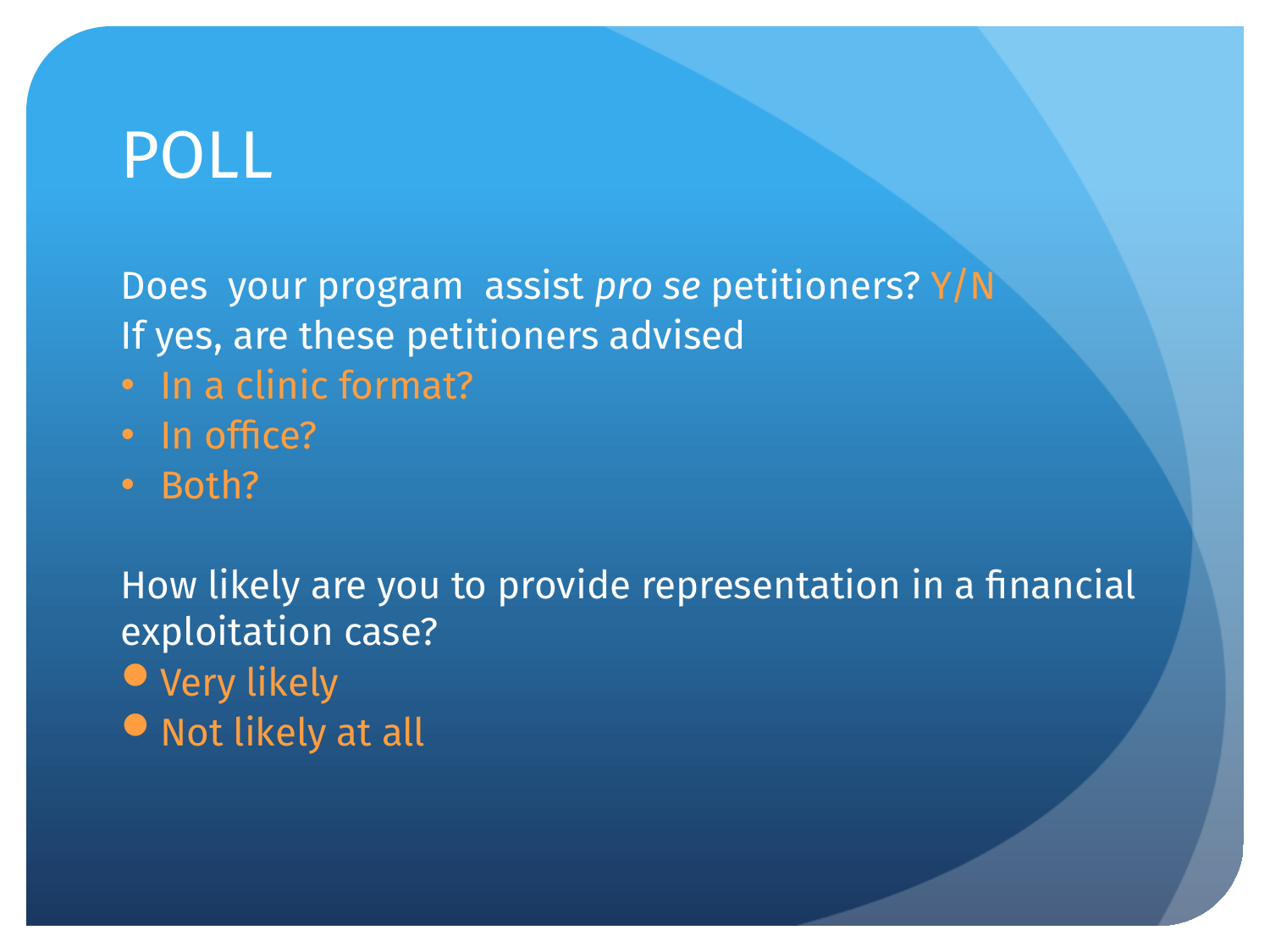

# POLL
Does  your program  assist pro se petitioners? Y/N
If yes, are these petitioners advised
In a clinic format?
In office?
Both?

How likely are you to provide representation in a financial exploitation case?
Very likely
Not likely at all